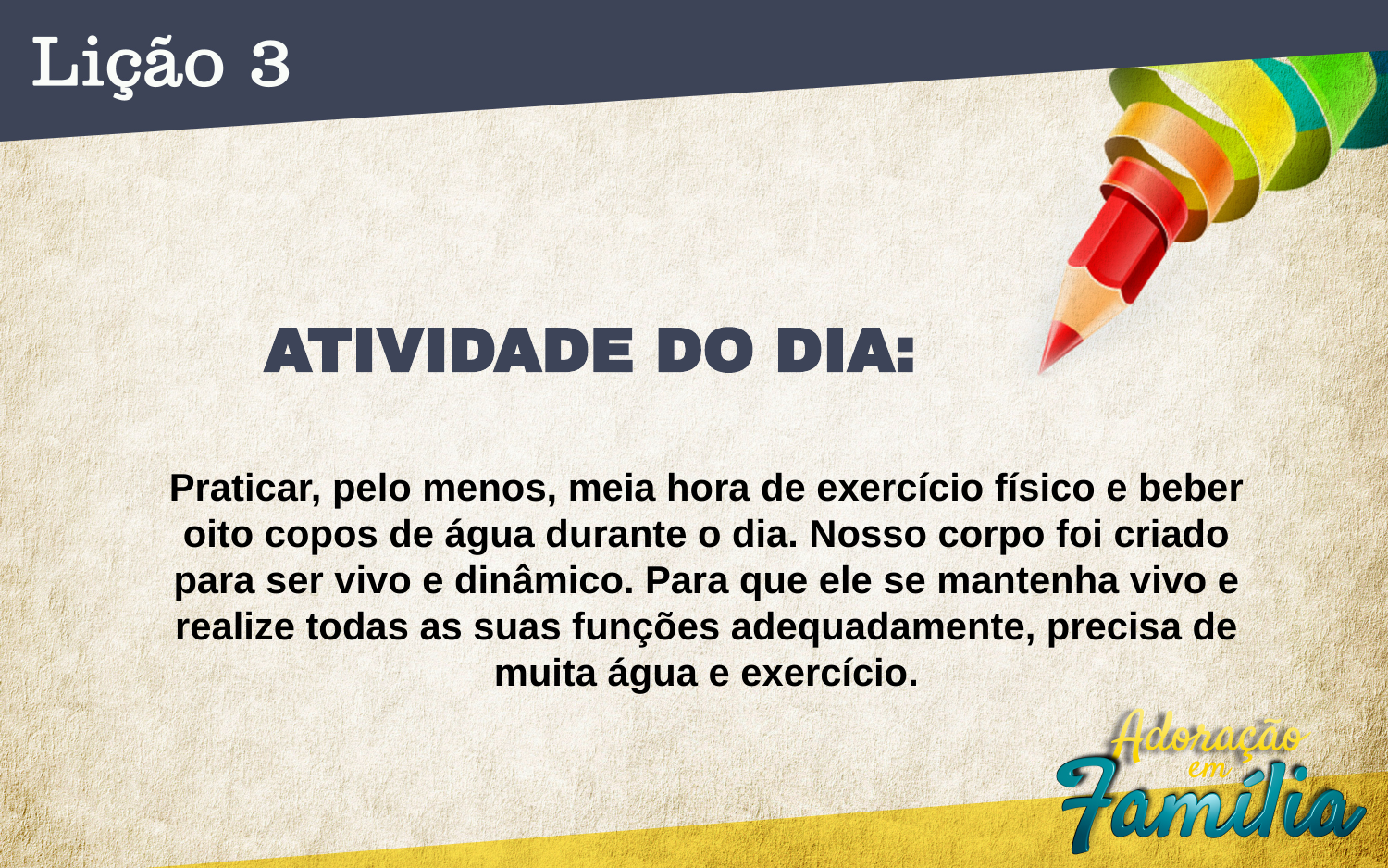

ATIVIDADE DO DIA:
Praticar, pelo menos, meia hora de exercício físico e beber oito copos de água durante o dia. Nosso corpo foi criado para ser vivo e dinâmico. Para que ele se mantenha vivo e realize todas as suas funções adequadamente, precisa de muita água e exercício.